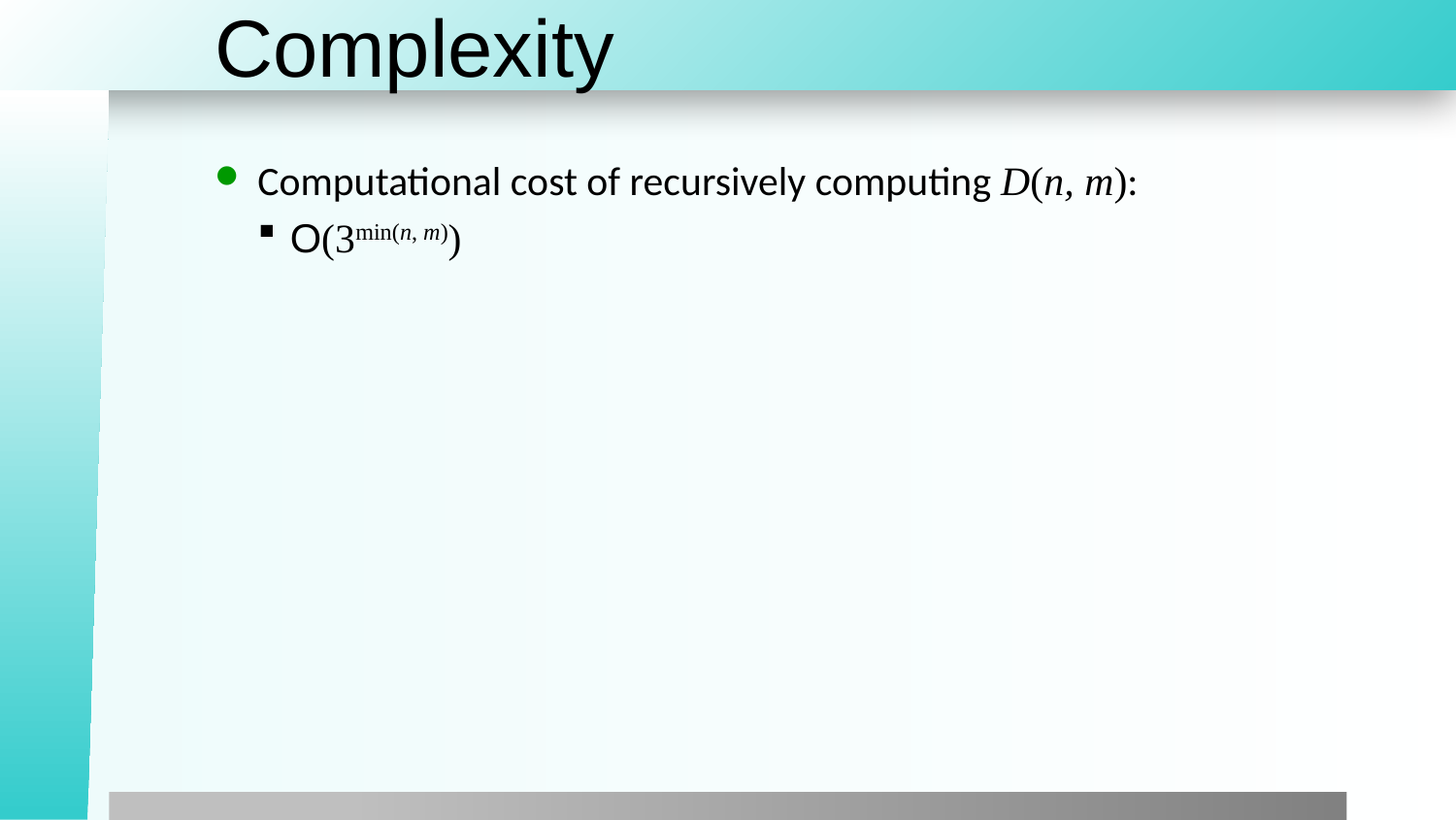

# Complexity
Computational cost of recursively computing D(n, m):
O(3min(n, m))